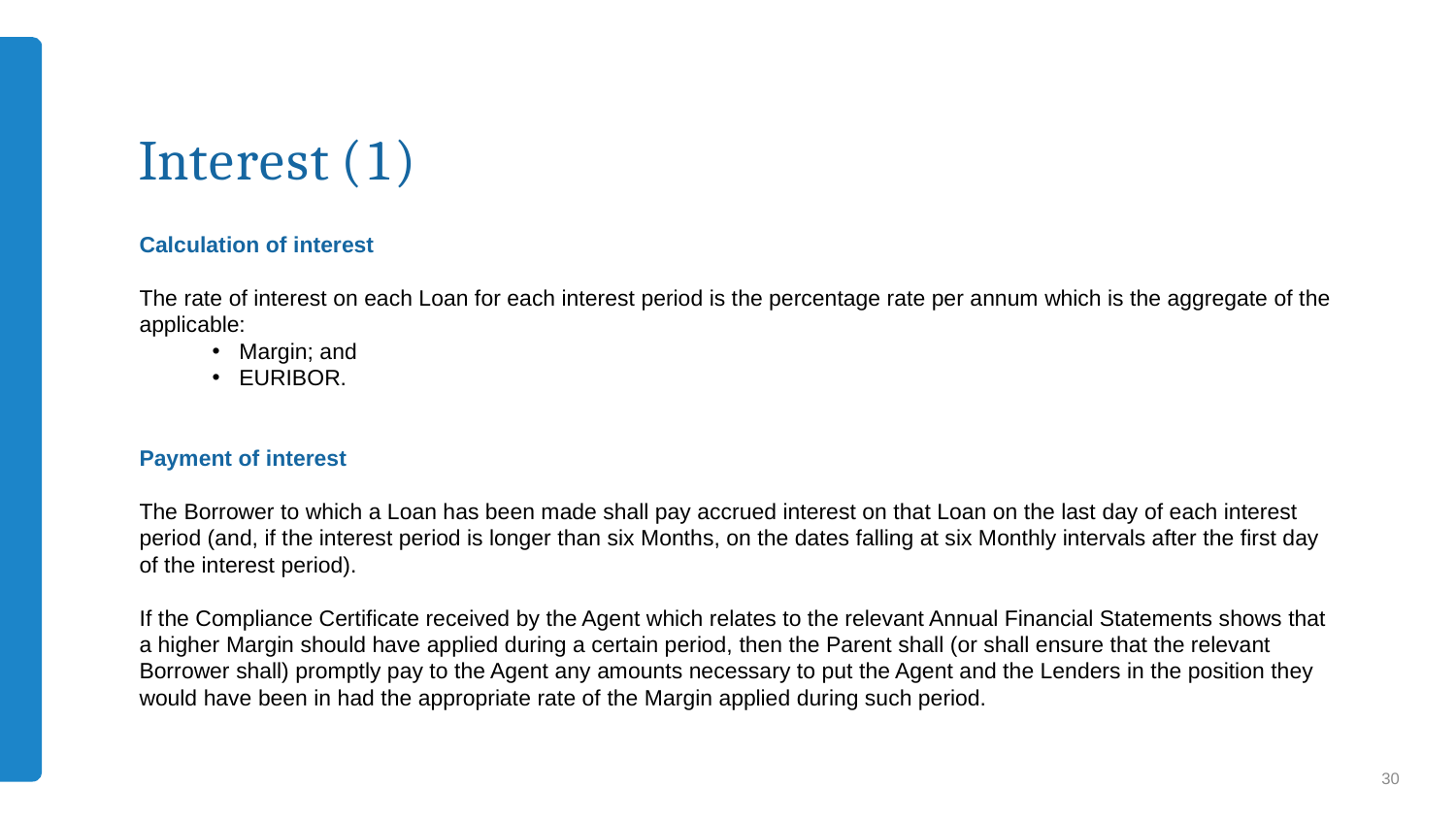

# Interest (1)
Calculation of interest

The rate of interest on each Loan for each interest period is the percentage rate per annum which is the aggregate of the applicable:
Margin; and
EURIBOR.

Payment of interest

The Borrower to which a Loan has been made shall pay accrued interest on that Loan on the last day of each interest period (and, if the interest period is longer than six Months, on the dates falling at six Monthly intervals after the first day of the interest period).

If the Compliance Certificate received by the Agent which relates to the relevant Annual Financial Statements shows that a higher Margin should have applied during a certain period, then the Parent shall (or shall ensure that the relevant Borrower shall) promptly pay to the Agent any amounts necessary to put the Agent and the Lenders in the position they would have been in had the appropriate rate of the Margin applied during such period.

30